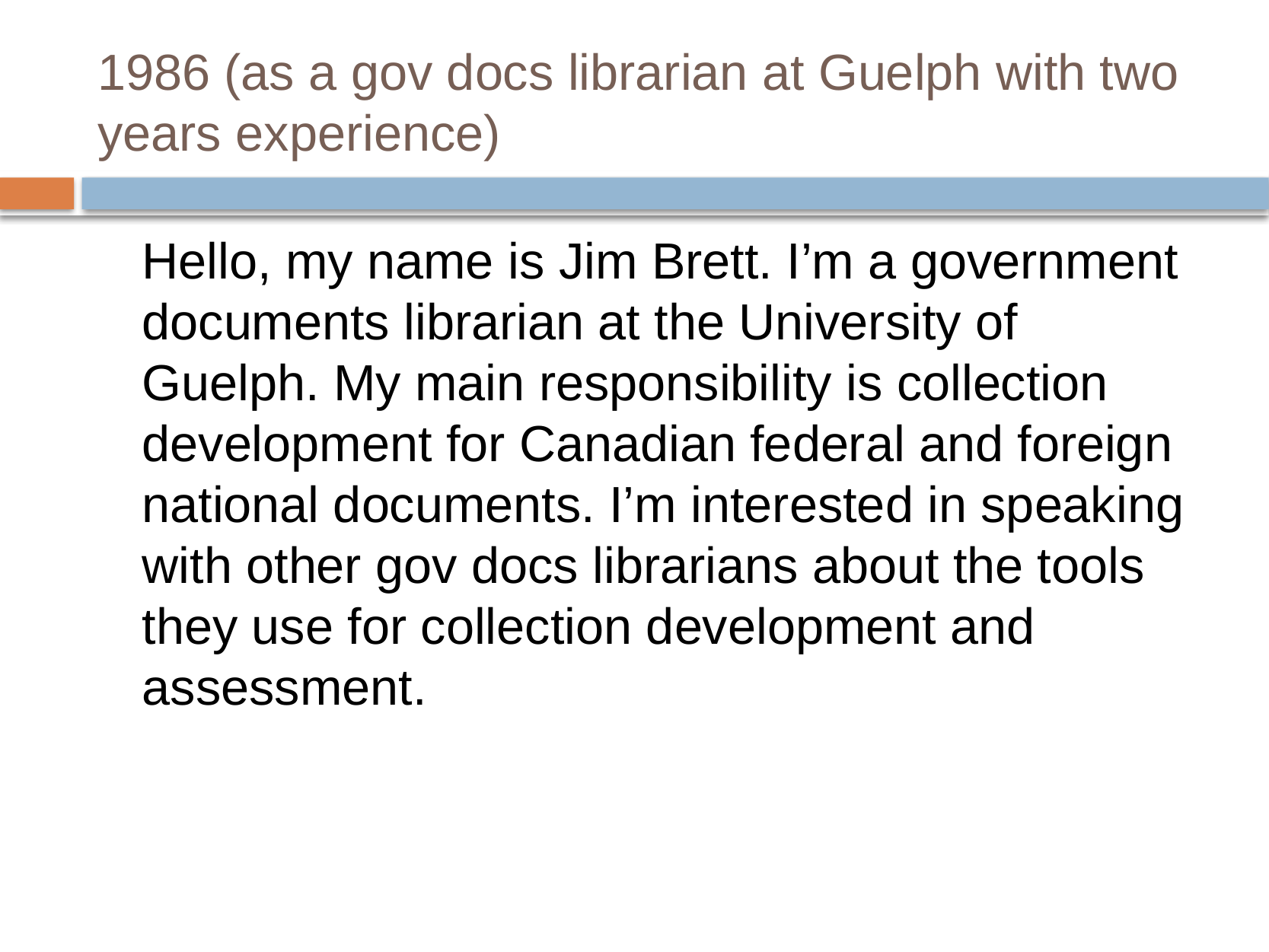

# 1986 (as a gov docs librarian at Guelph with two years experience)
	Hello, my name is Jim Brett. I’m a government documents librarian at the University of Guelph. My main responsibility is collection development for Canadian federal and foreign national documents. I’m interested in speaking with other gov docs librarians about the tools they use for collection development and assessment.